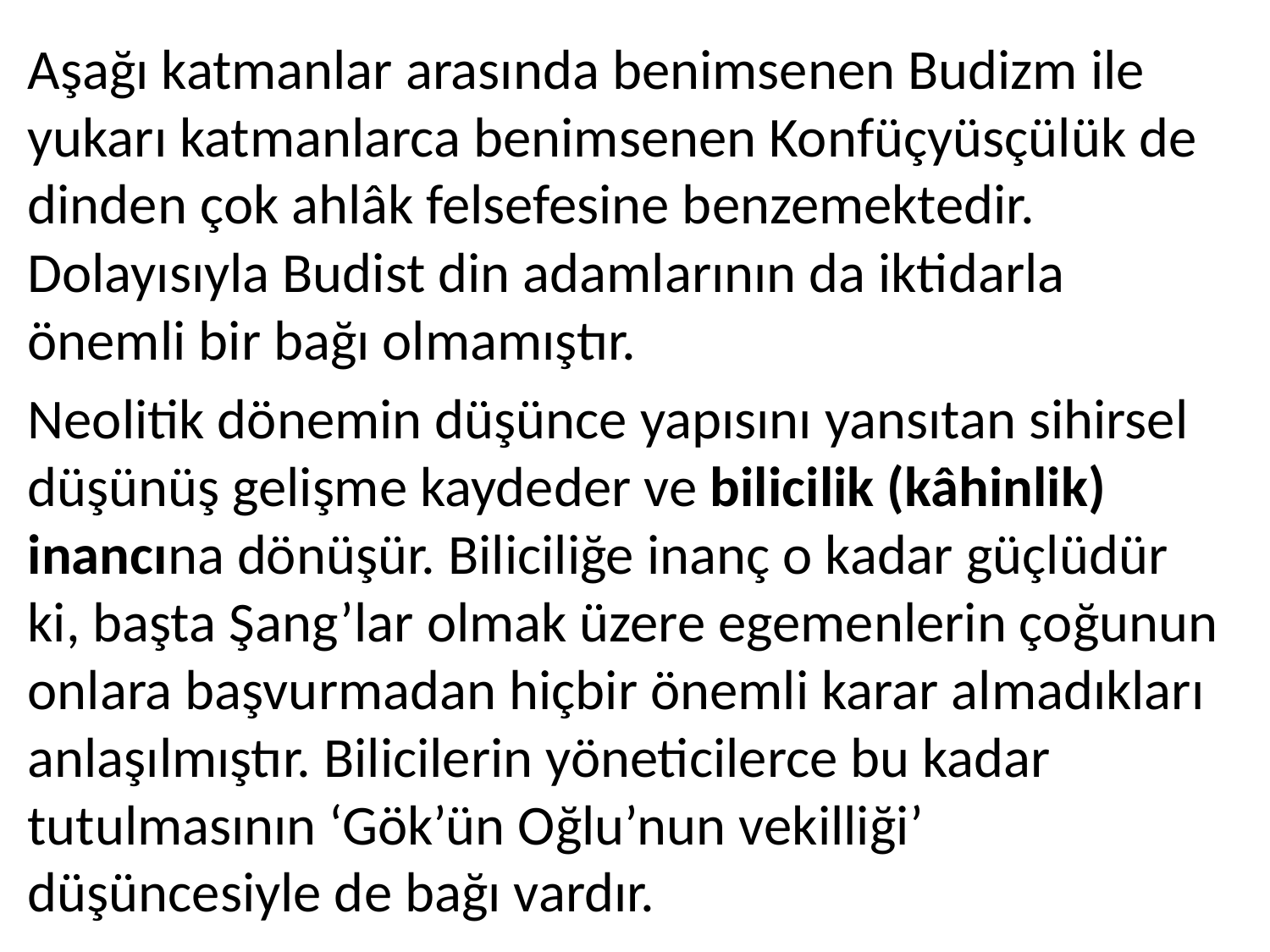

Aşağı katmanlar arasında benimsenen Budizm ile yukarı katmanlarca benimsenen Konfüçyüsçülük de dinden çok ahlâk felsefesine benzemektedir. Dolayısıyla Budist din adamlarının da iktidarla önemli bir bağı olmamıştır.
Neolitik dönemin düşünce yapısını yansıtan sihirsel düşünüş gelişme kaydeder ve bilicilik (kâhinlik) inancına dönüşür. Biliciliğe inanç o kadar güçlüdür ki, başta Şang’lar olmak üzere egemenlerin çoğunun onlara başvurmadan hiçbir önemli karar almadıkları anlaşılmıştır. Bilicilerin yöneticilerce bu kadar tutulmasının ‘Gök’ün Oğlu’nun vekilliği’ düşüncesiyle de bağı vardır.